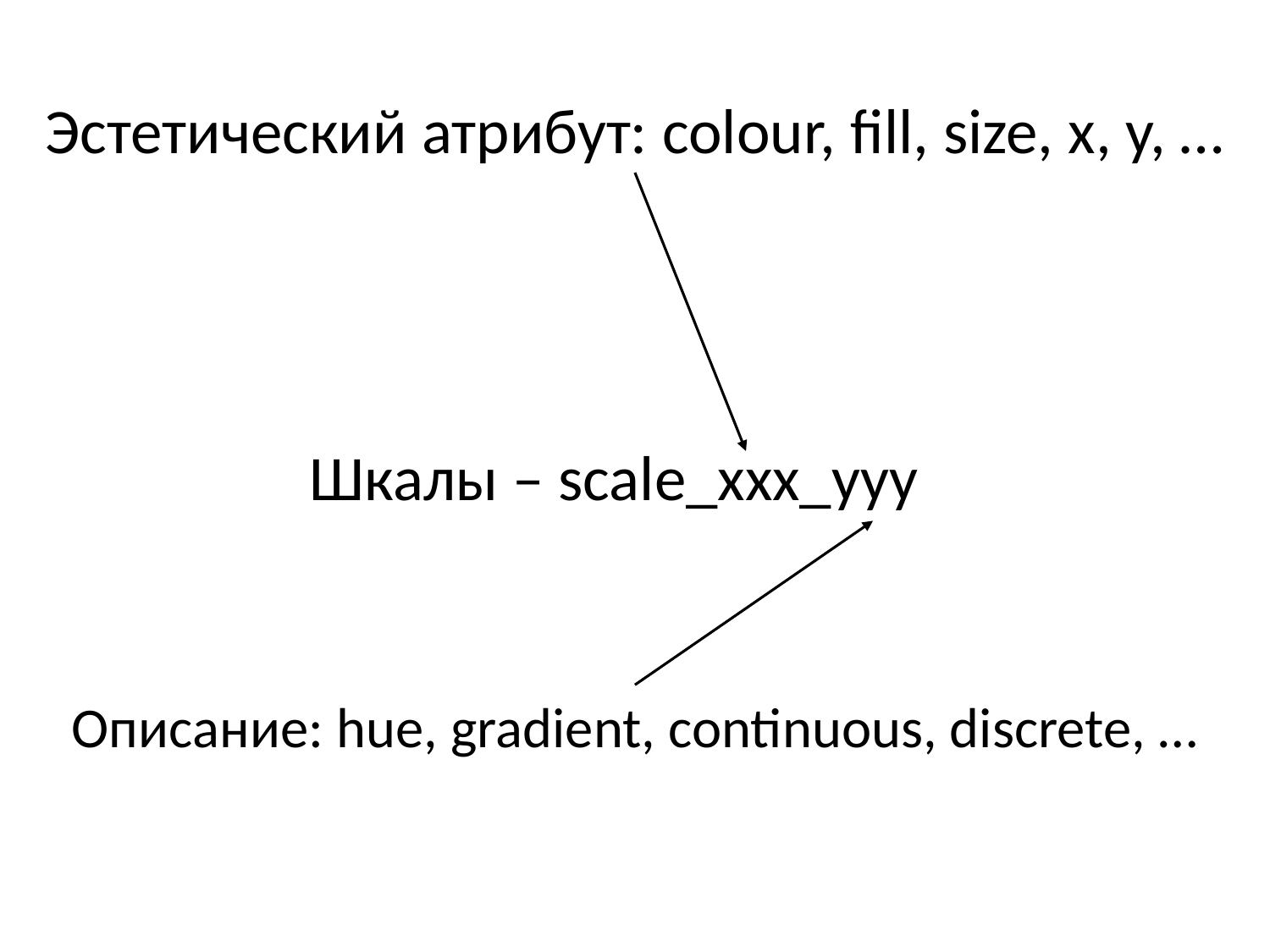

Эстетический атрибут: colour, fill, size, x, y, …
Шкалы – scale_xxx_yyy
Описание: hue, gradient, continuous, discrete, …